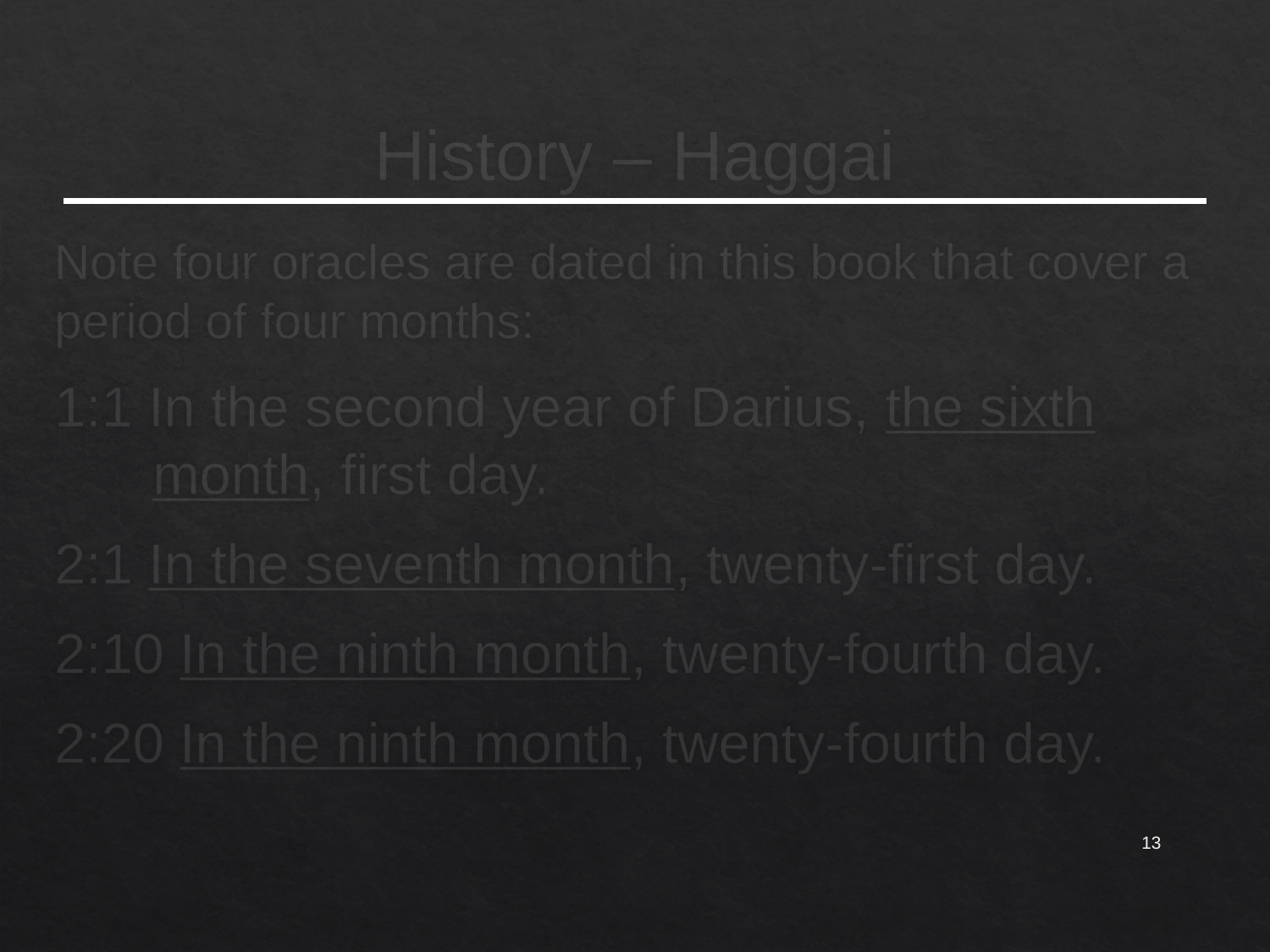

# History – Haggai
Note four oracles are dated in this book that cover a period of four months:
1:1 In the second year of Darius, the sixth month, first day.
2:1 In the seventh month, twenty-first day.
2:10 In the ninth month, twenty-fourth day.
2:20 In the ninth month, twenty-fourth day.
13